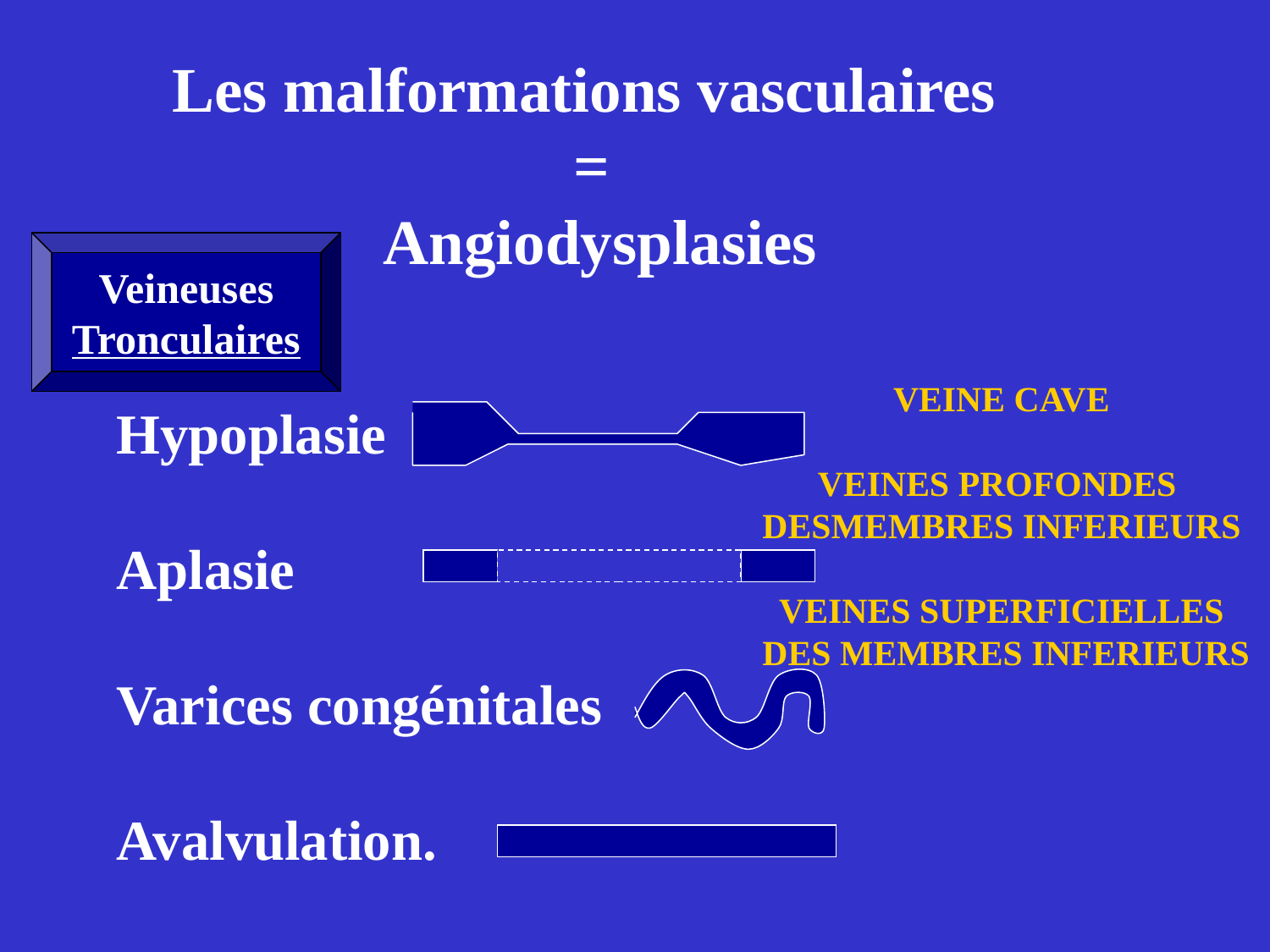

Les malformations vasculaires
=
 Angiodysplasies
Veineuses
Tronculaires
VEINE CAVE

VEINES PROFONDES
DESMEMBRES INFERIEURS

VEINES SUPERFICIELLES
 DES MEMBRES INFERIEURS

Hypoplasie

Aplasie

Varices congénitales

Avalvulation.